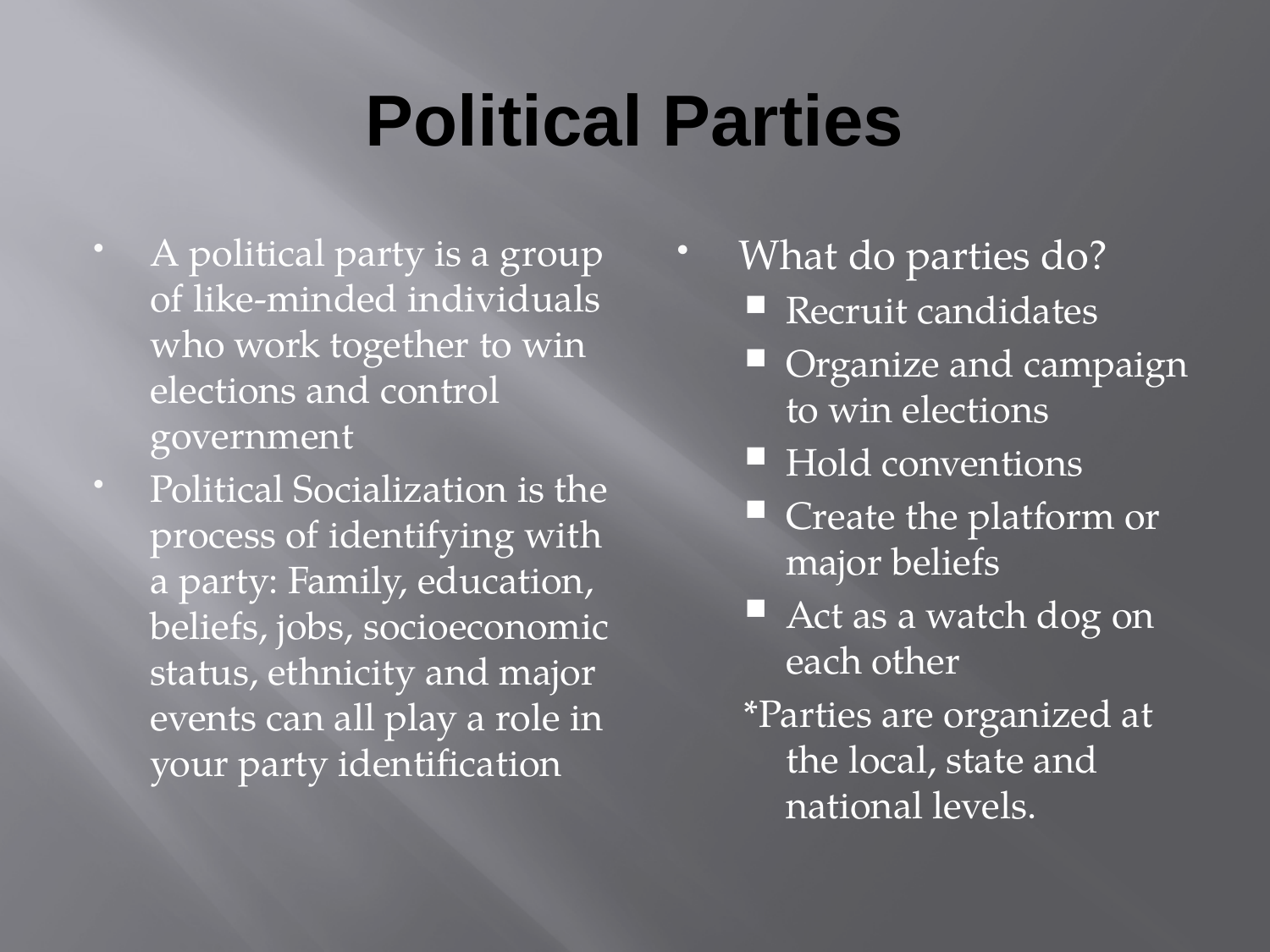

# Political Parties
A political party is a group of like-minded individuals who work together to win elections and control government
Political Socialization is the process of identifying with a party: Family, education, beliefs, jobs, socioeconomic status, ethnicity and major events can all play a role in your party identification
What do parties do?
Recruit candidates
Organize and campaign to win elections
Hold conventions
Create the platform or major beliefs
Act as a watch dog on each other
*Parties are organized at the local, state and national levels.